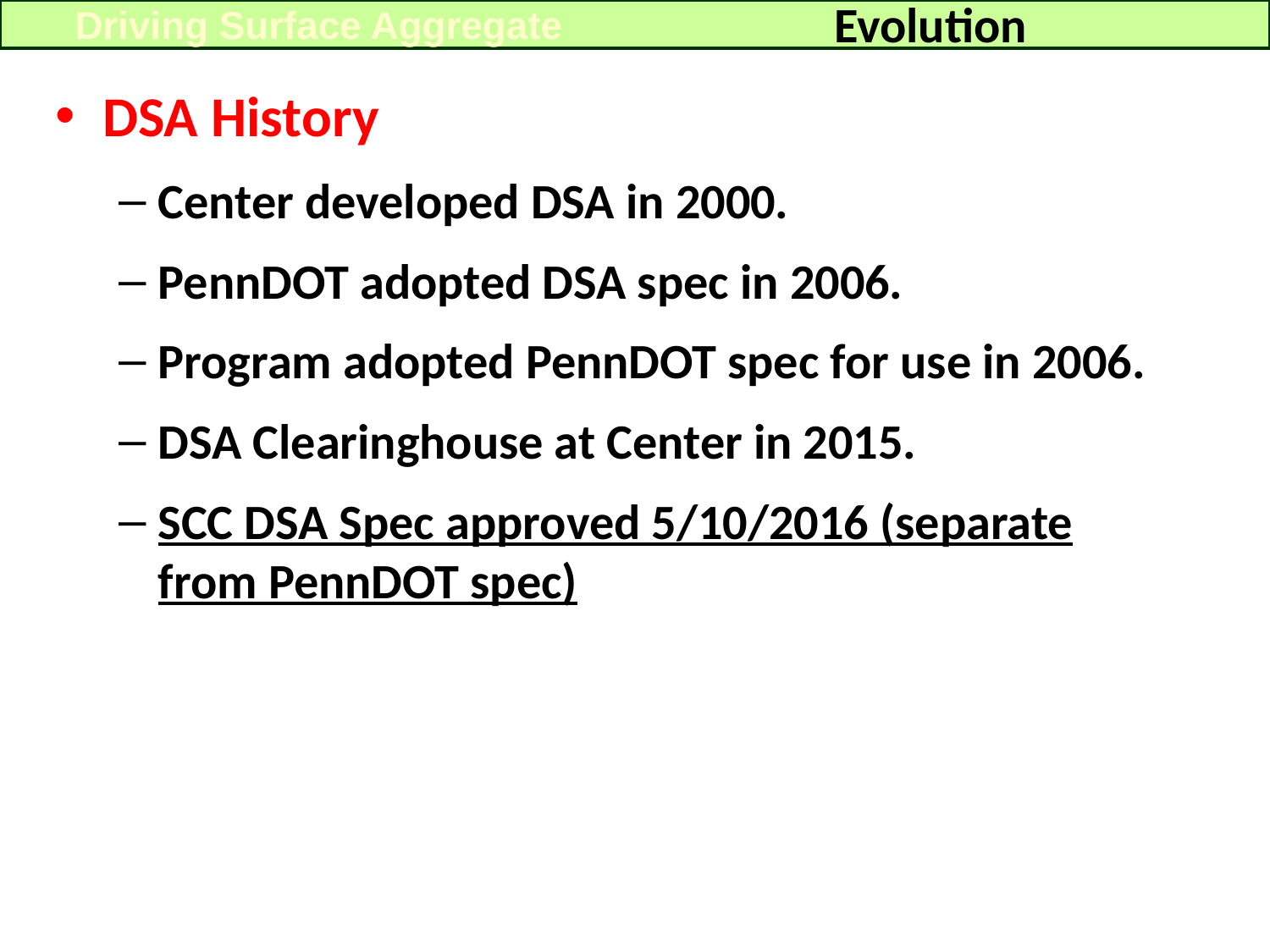

Evolution
Driving Surface Aggregate

DSA History
Center developed DSA in 2000.
PennDOT adopted DSA spec in 2006.
Program adopted PennDOT spec for use in 2006.
DSA Clearinghouse at Center in 2015.
SCC DSA Spec approved 5/10/2016 (separate from PennDOT spec)